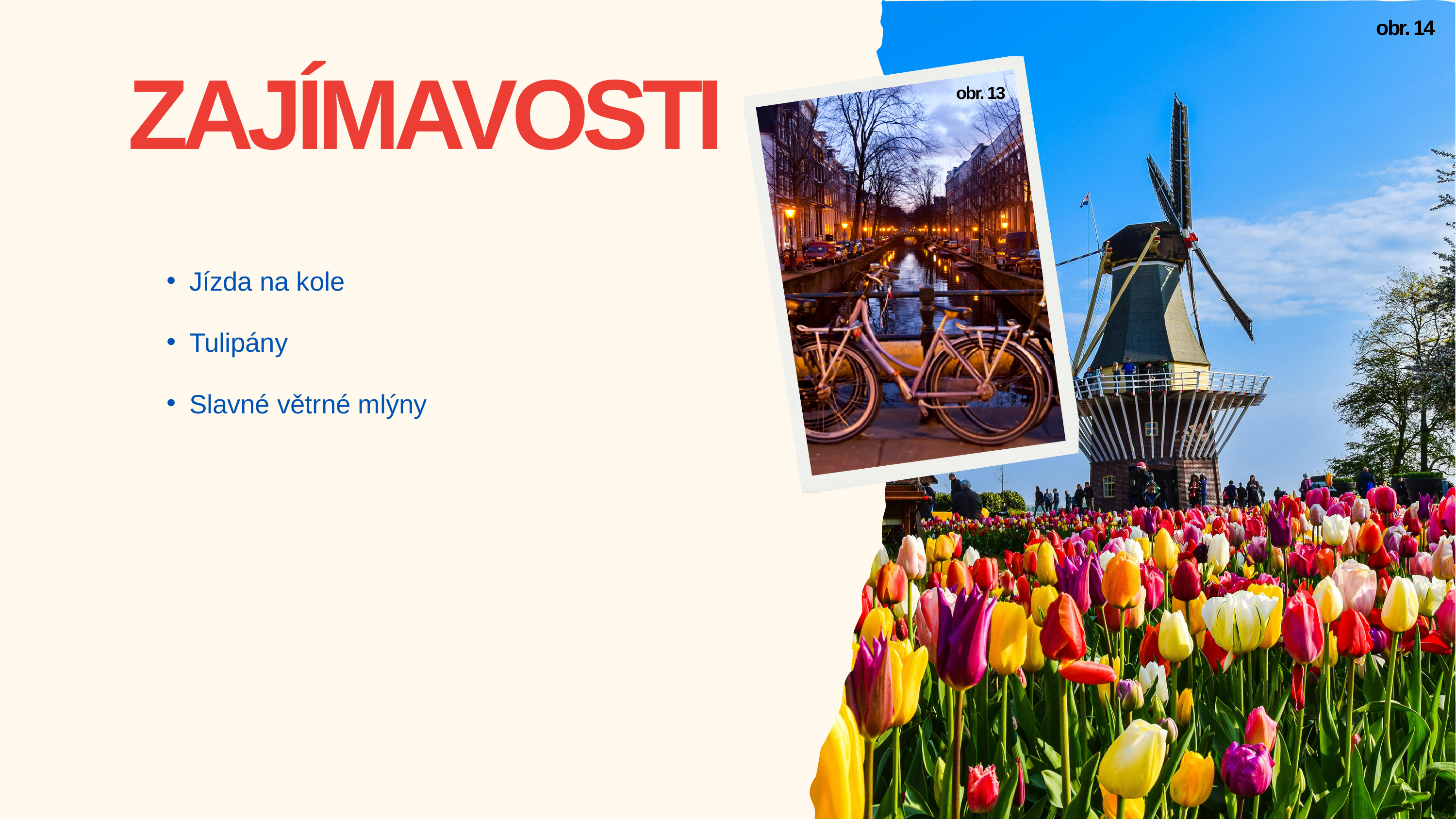

obr. 14
ZAJÍMAVOSTI

obr. 13

Jízda na kole

Tulipány

Slavné větrné mlýny